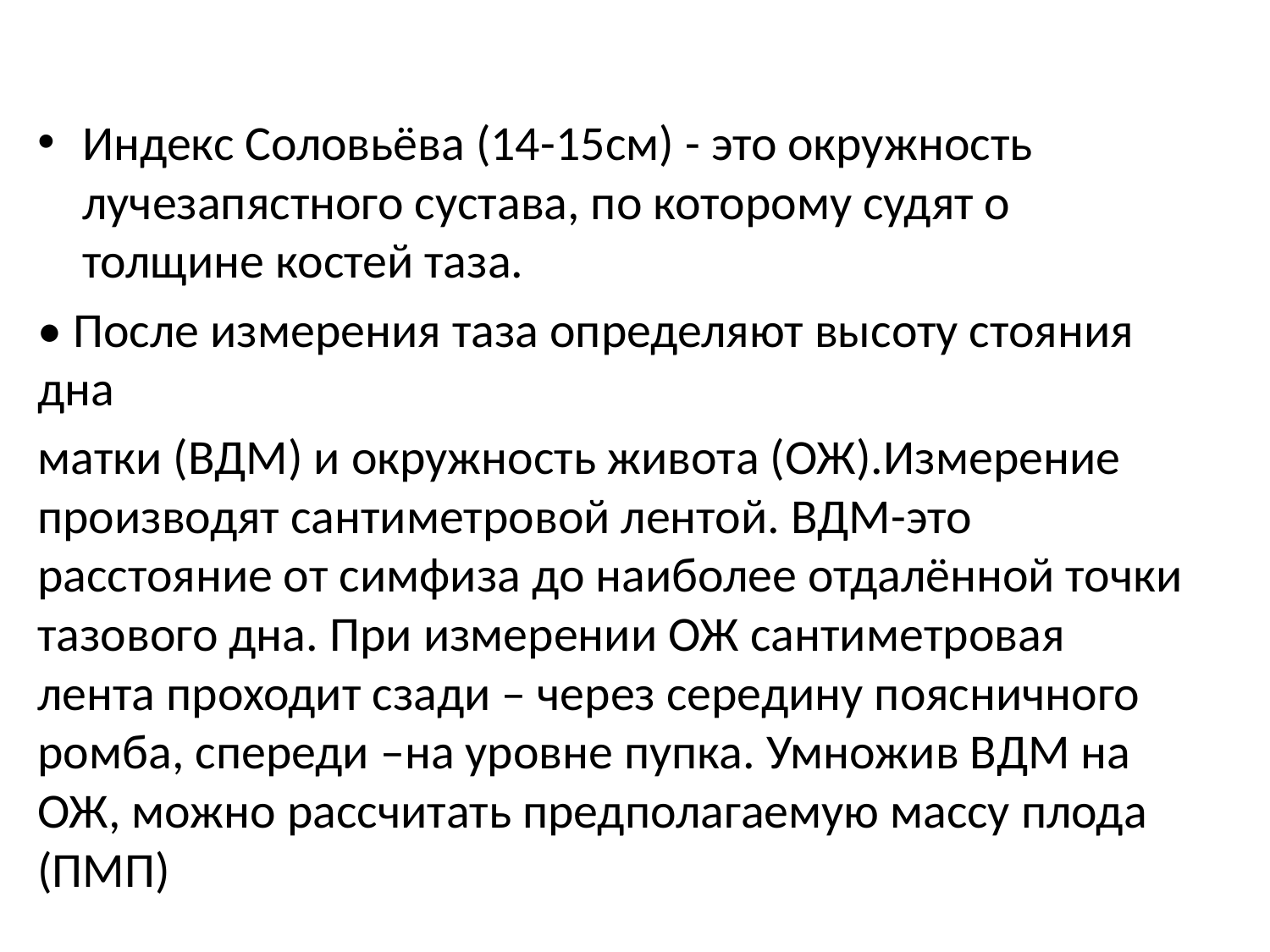

Индекс Соловьёва (14-15см) - это окружность лучезапястного сустава, по которому судят о толщине костей таза.
• После измерения таза определяют высоту стояния дна
матки (ВДМ) и окружность живота (ОЖ).Измерение производят сантиметровой лентой. ВДМ-это расстояние от симфиза до наиболее отдалённой точки тазового дна. При измерении ОЖ сантиметровая лента проходит сзади – через середину поясничного ромба, спереди –на уровне пупка. Умножив ВДМ на ОЖ, можно рассчитать предполагаемую массу плода (ПМП)